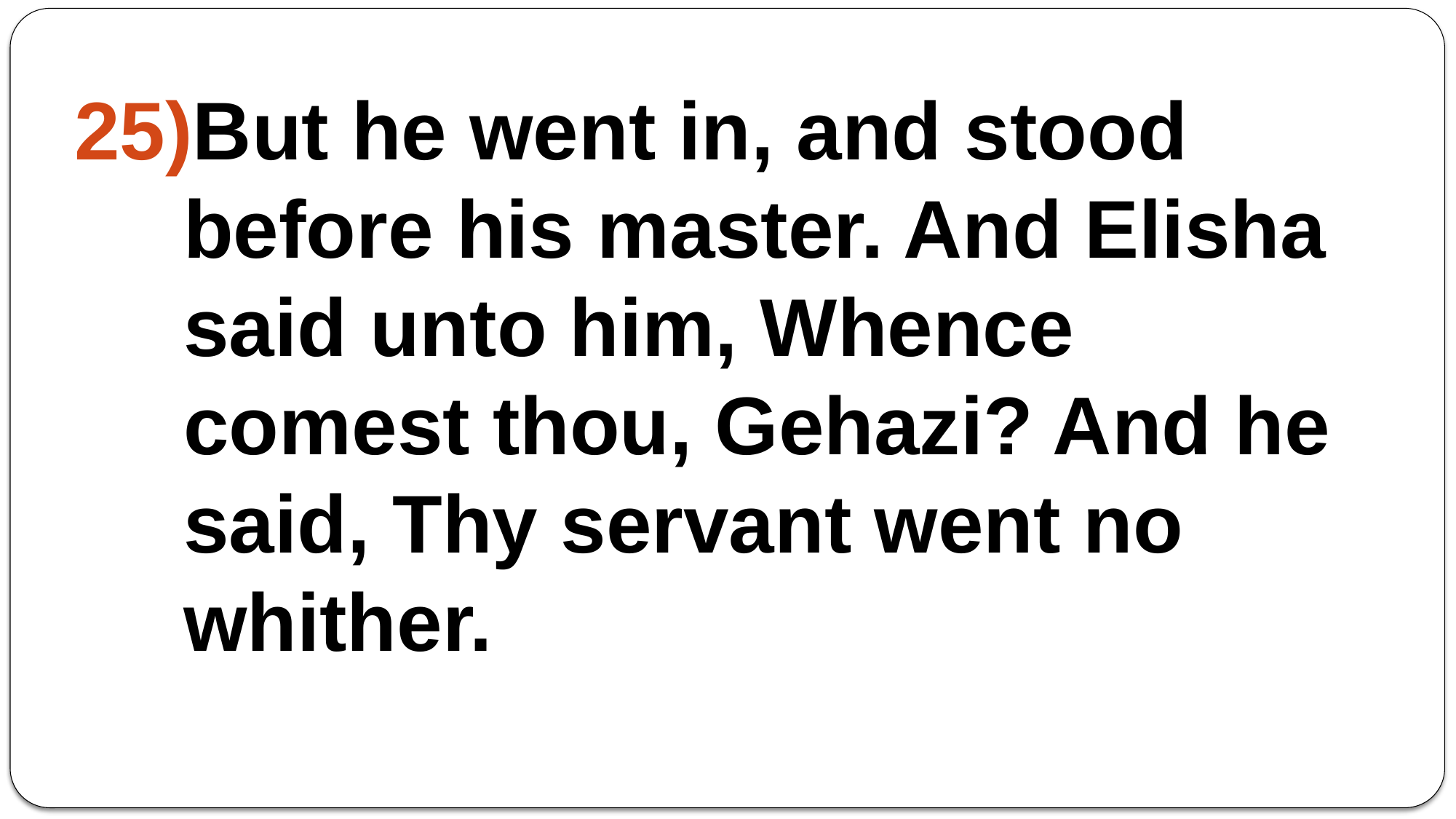

But he went in, and stood before his master. And Elisha said unto him, Whence comest thou, Gehazi? And he said, Thy servant went no whither.